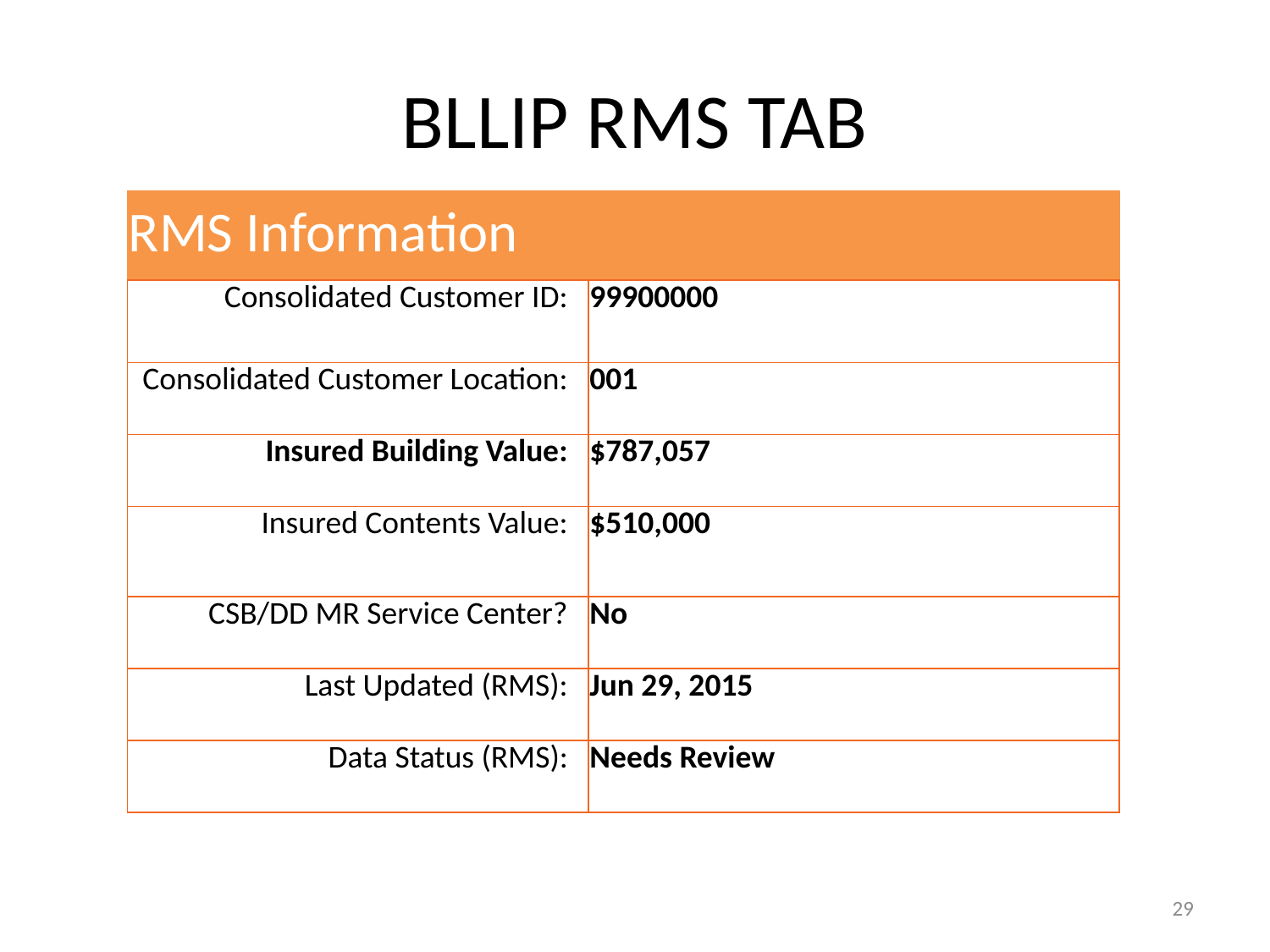

# BLLIP RMS TAB
| RMS Information |  |
| --- | --- |
| Consolidated Customer ID: | 99900000 |
| Consolidated Customer Location: | 001 |
| Insured Building Value: | $787,057 |
| Insured Contents Value: | $510,000 |
| CSB/DD MR Service Center? | No |
| Last Updated (RMS): | Jun 29, 2015 |
| Data Status (RMS): | Needs Review |
29